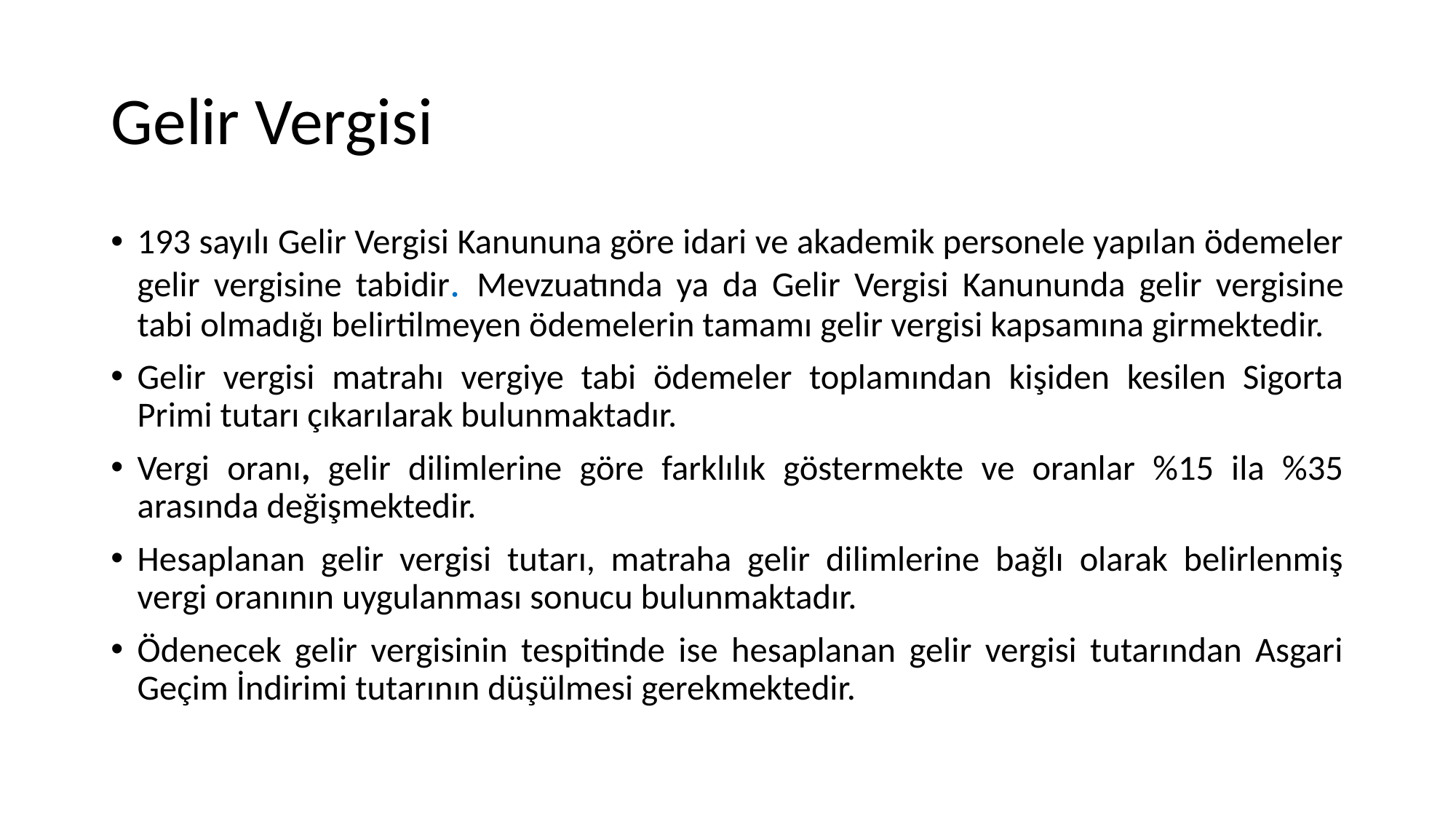

# Gelir Vergisi
193 sayılı Gelir Vergisi Kanununa göre idari ve akademik personele yapılan ödemeler gelir vergisine tabidir. Mevzuatında ya da Gelir Vergisi Kanununda gelir vergisine tabi olmadığı belirtilmeyen ödemelerin tamamı gelir vergisi kapsamına girmektedir.
Gelir vergisi matrahı vergiye tabi ödemeler toplamından kişiden kesilen Sigorta Primi tutarı çıkarılarak bulunmaktadır.
Vergi oranı, gelir dilimlerine göre farklılık göstermekte ve oranlar %15 ila %35 arasında değişmektedir.
Hesaplanan gelir vergisi tutarı, matraha gelir dilimlerine bağlı olarak belirlenmiş vergi oranının uygulanması sonucu bulunmaktadır.
Ödenecek gelir vergisinin tespitinde ise hesaplanan gelir vergisi tutarından Asgari Geçim İndirimi tutarının düşülmesi gerekmektedir.